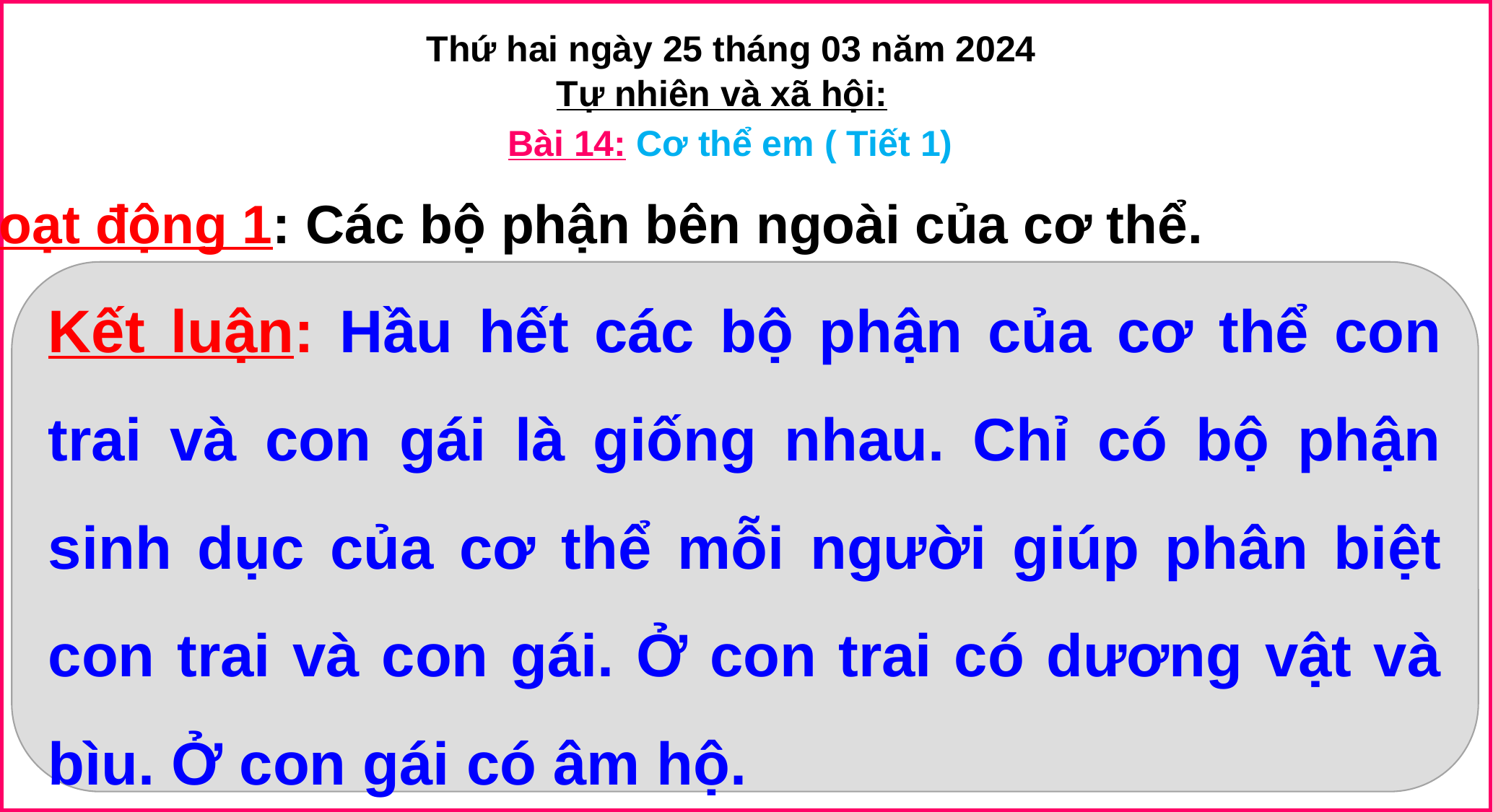

Thứ hai ngày 25 tháng 03 năm 2024
Tự nhiên và xã hội:
Bài 14: Cơ thể em ( Tiết 1)
Hoạt động 1: Các bộ phận bên ngoài của cơ thể.

Kết luận: Hầu hết các bộ phận của cơ thể con trai và con gái là giống nhau. Chỉ có bộ phận sinh dục của cơ thể mỗi người giúp phân biệt con trai và con gái. Ở con trai có dương vật và bìu. Ở con gái có âm hộ.